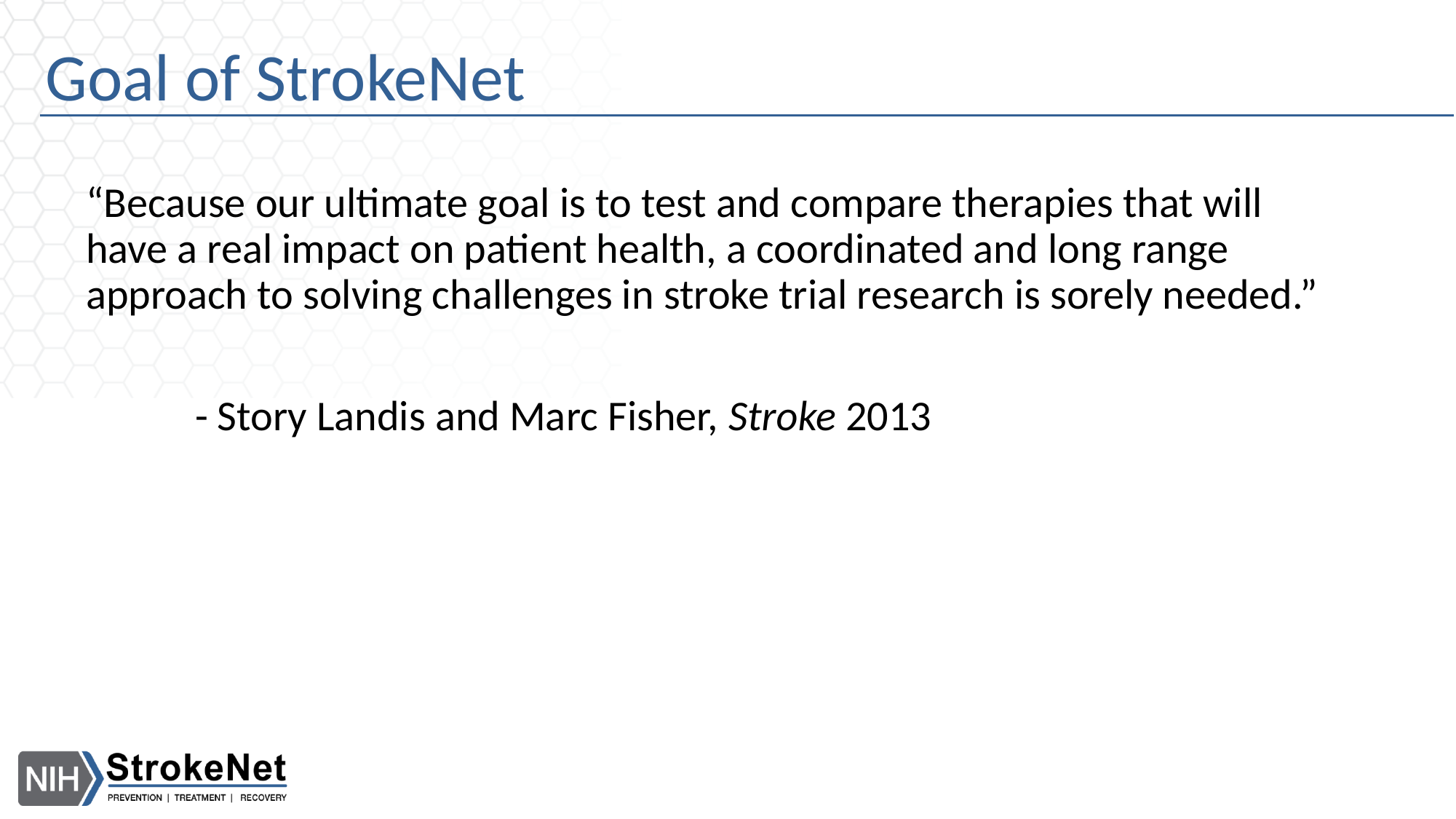

# Goal of StrokeNet
“Because our ultimate goal is to test and compare therapies that will have a real impact on patient health, a coordinated and long range approach to solving challenges in stroke trial research is sorely needed.”

	- Story Landis and Marc Fisher, Stroke 2013